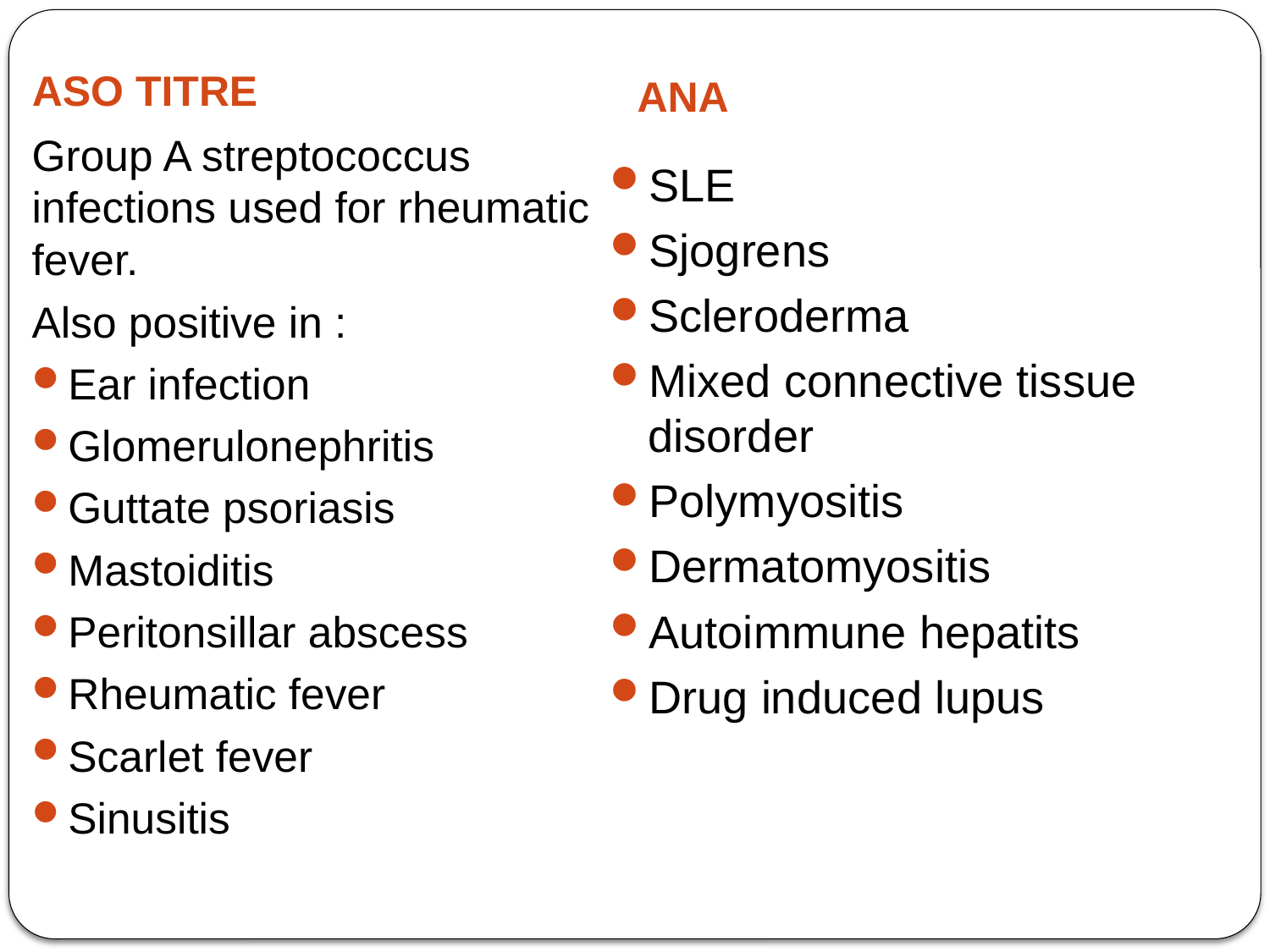

ASO TITRE
ANA
Group A streptococcus infections used for rheumatic fever.
Also positive in :
Ear infection
Glomerulonephritis
Guttate psoriasis
Mastoiditis
Peritonsillar abscess
Rheumatic fever
Scarlet fever
Sinusitis

SLE
Sjogrens
Scleroderma
Mixed connective tissue disorder
Polymyositis
Dermatomyositis
Autoimmune hepatits
Drug induced lupus